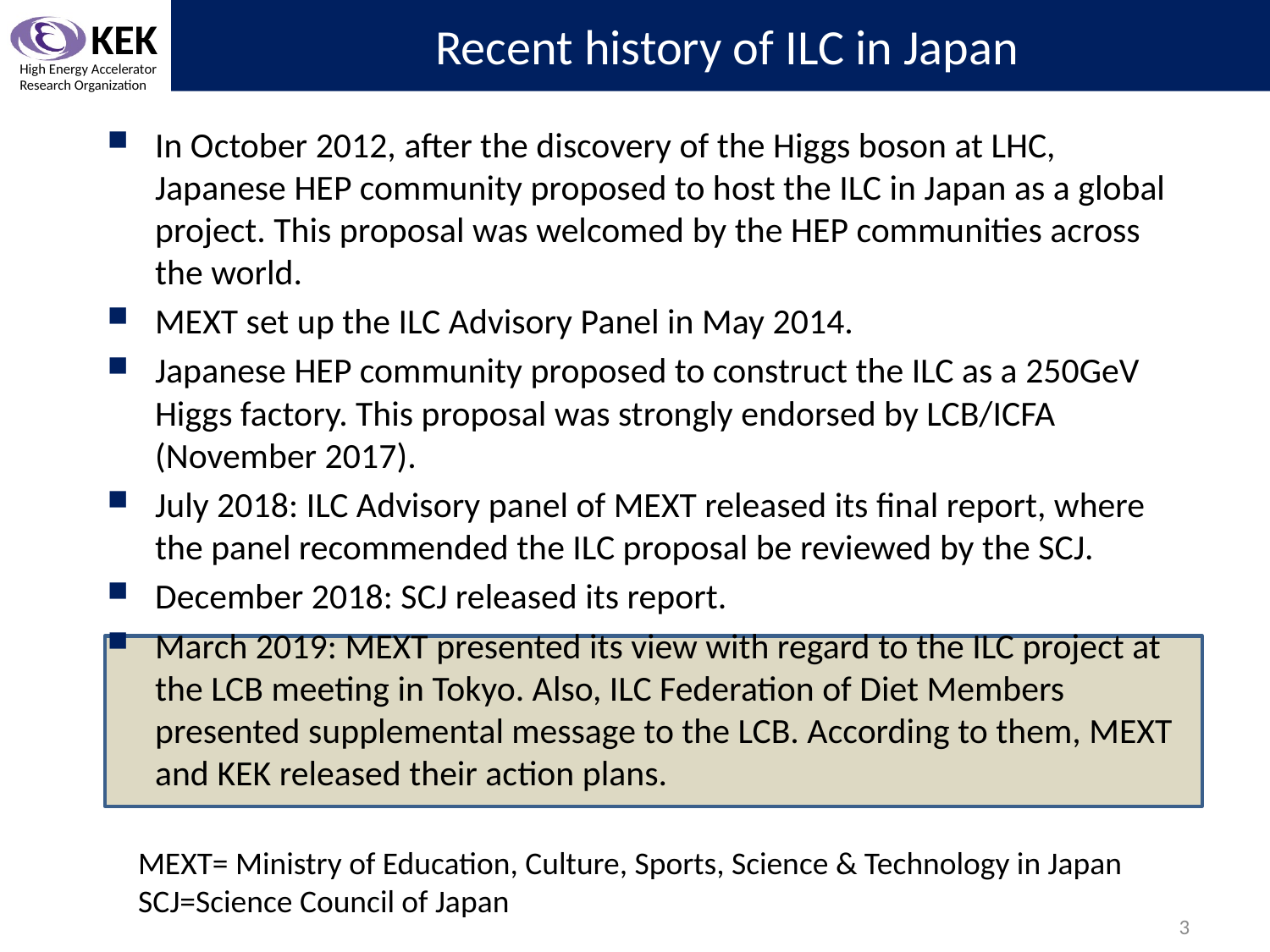

# Recent history of ILC in Japan
In October 2012, after the discovery of the Higgs boson at LHC, Japanese HEP community proposed to host the ILC in Japan as a global project. This proposal was welcomed by the HEP communities across the world.
MEXT set up the ILC Advisory Panel in May 2014.
Japanese HEP community proposed to construct the ILC as a 250GeV Higgs factory. This proposal was strongly endorsed by LCB/ICFA  (November 2017).
July 2018: ILC Advisory panel of MEXT released its final report, where the panel recommended the ILC proposal be reviewed by the SCJ.
December 2018: SCJ released its report.
March 2019: MEXT presented its view with regard to the ILC project at the LCB meeting in Tokyo. Also, ILC Federation of Diet Members presented supplemental message to the LCB. According to them, MEXT and KEK released their action plans.

MEXT= Ministry of Education, Culture, Sports, Science & Technology in Japan
SCJ=Science Council of Japan
3